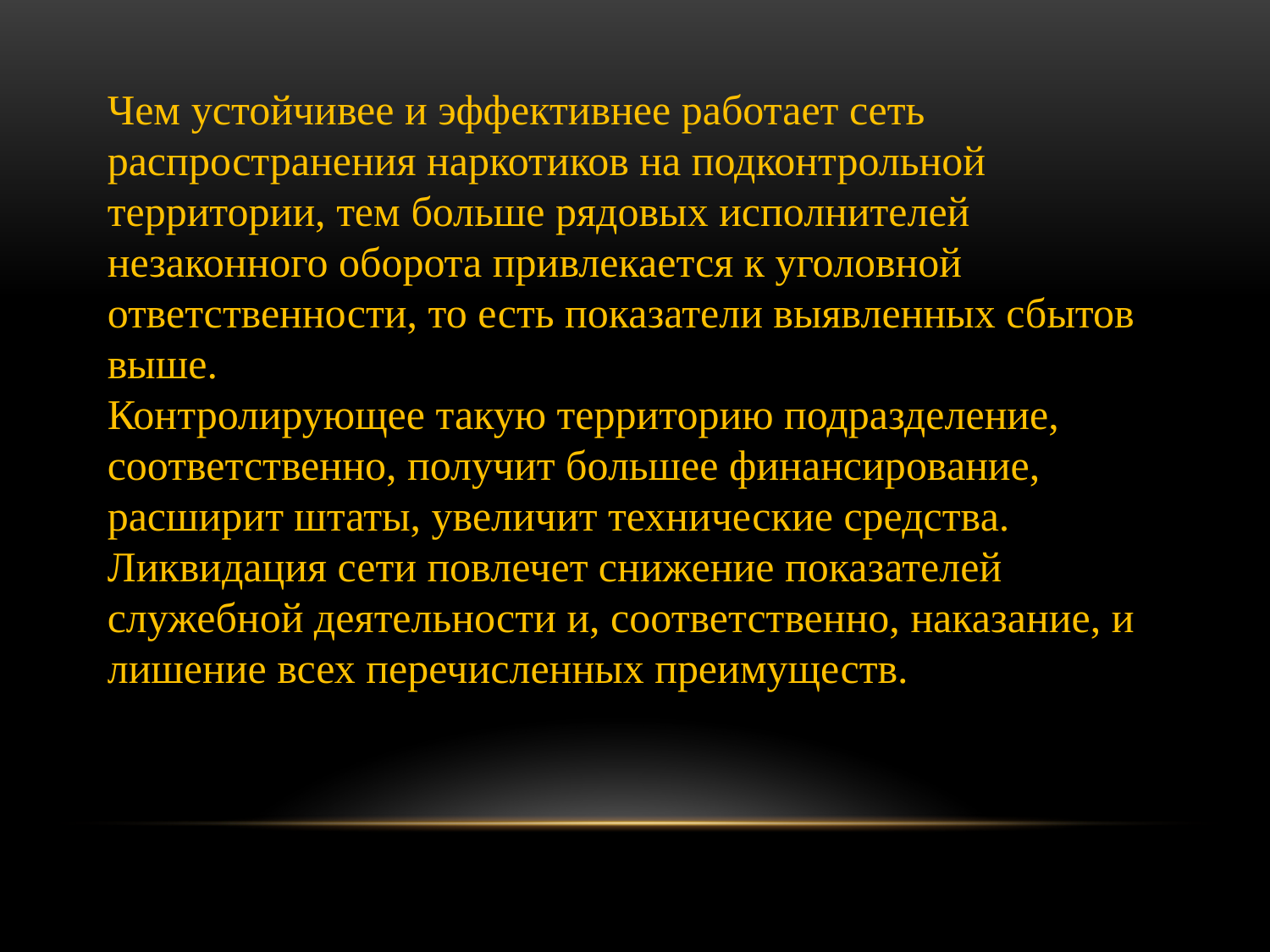

Чем устойчивее и эффективнее работает сеть распространения наркотиков на подконтрольной территории, тем больше рядовых исполнителей незаконного оборота привлекается к уголовной ответственности, то есть показатели выявленных сбытов выше.
Контролирующее такую территорию подразделение, соответственно, получит большее финансирование, расширит штаты, увеличит технические средства. Ликвидация сети повлечет снижение показателей служебной деятельности и, соответственно, наказание, и лишение всех перечисленных преимуществ.